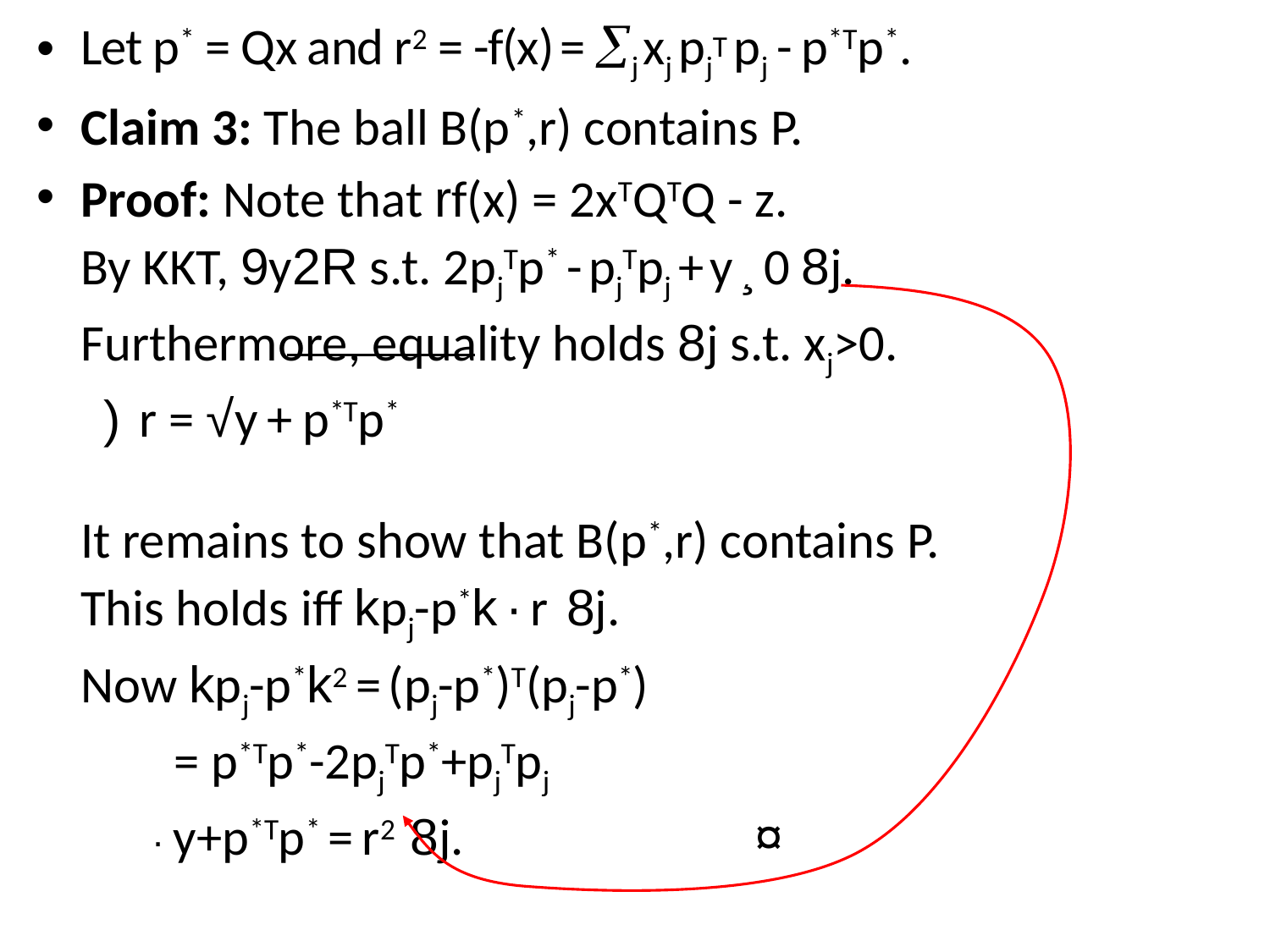

Let p* = Qx and r2 = -f(x) = ∑j xj pjT pj - p*Tp*.
Claim 3: The ball B(p*,r) contains P.
Proof: Note that rf(x) = 2xTQTQ - z.
	By KKT, 9y2R s.t. 2pjTp* - pjTpj + y ¸ 0 8j.
	Furthermore, equality holds 8j s.t. xj>0.
 	  )  r = √y + p*Tp*

	It remains to show that B(p*,r) contains P.
	This holds iff kpj-p*k · r  8j.
	Now kpj-p*k2 = (pj-p*)T(pj-p*)
			        = p*Tp*-2pjTp*+pjTpj
			        · y+p*Tp* = r2  8j.                         ¤